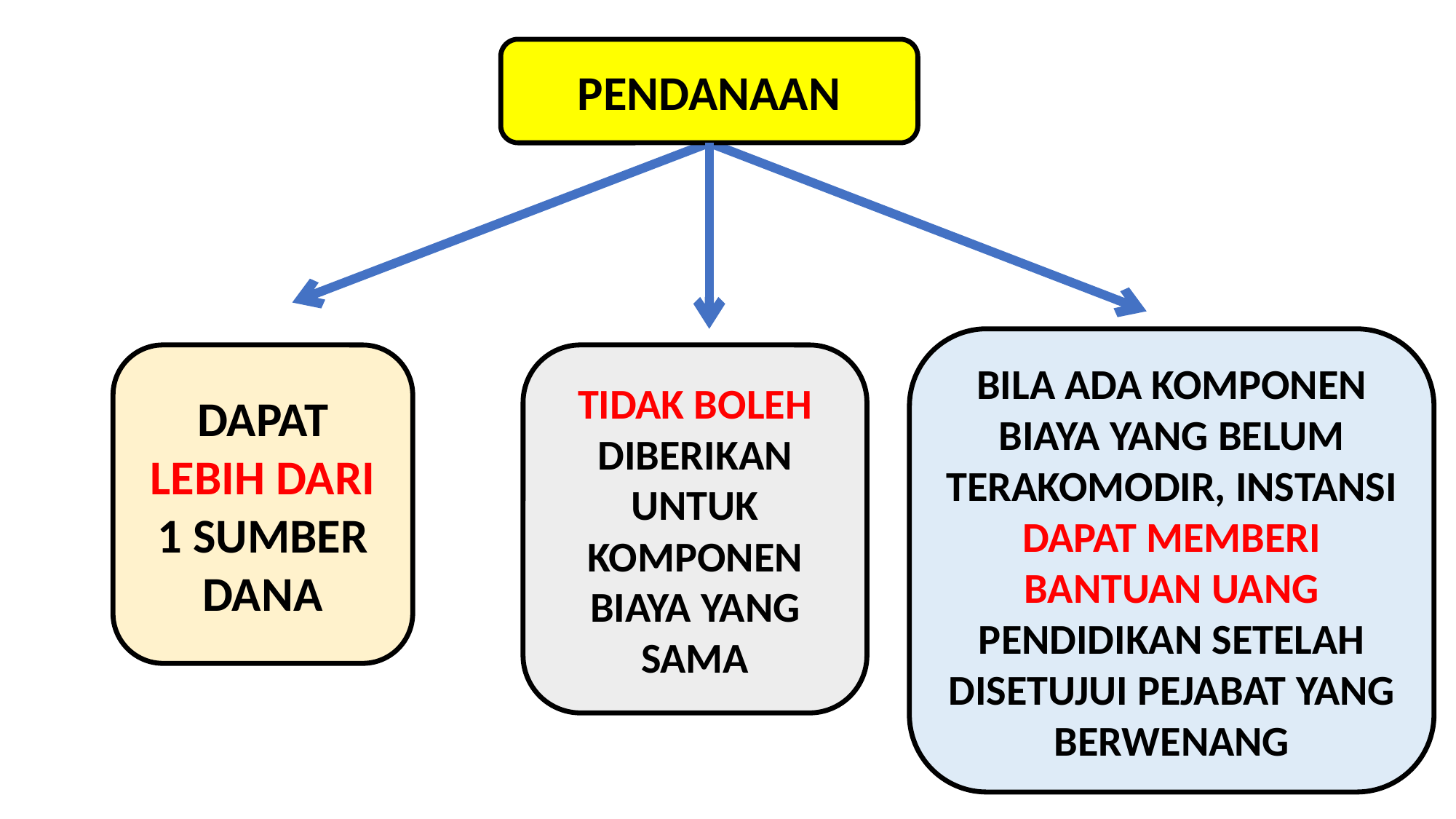

PENDANAAN
BILA ADA KOMPONEN BIAYA YANG BELUM TERAKOMODIR, INSTANSI DAPAT MEMBERI BANTUAN UANG PENDIDIKAN SETELAH DISETUJUI PEJABAT YANG BERWENANG
DAPAT LEBIH DARI 1 SUMBER DANA
TIDAK BOLEH DIBERIKAN UNTUK KOMPONEN BIAYA YANG SAMA